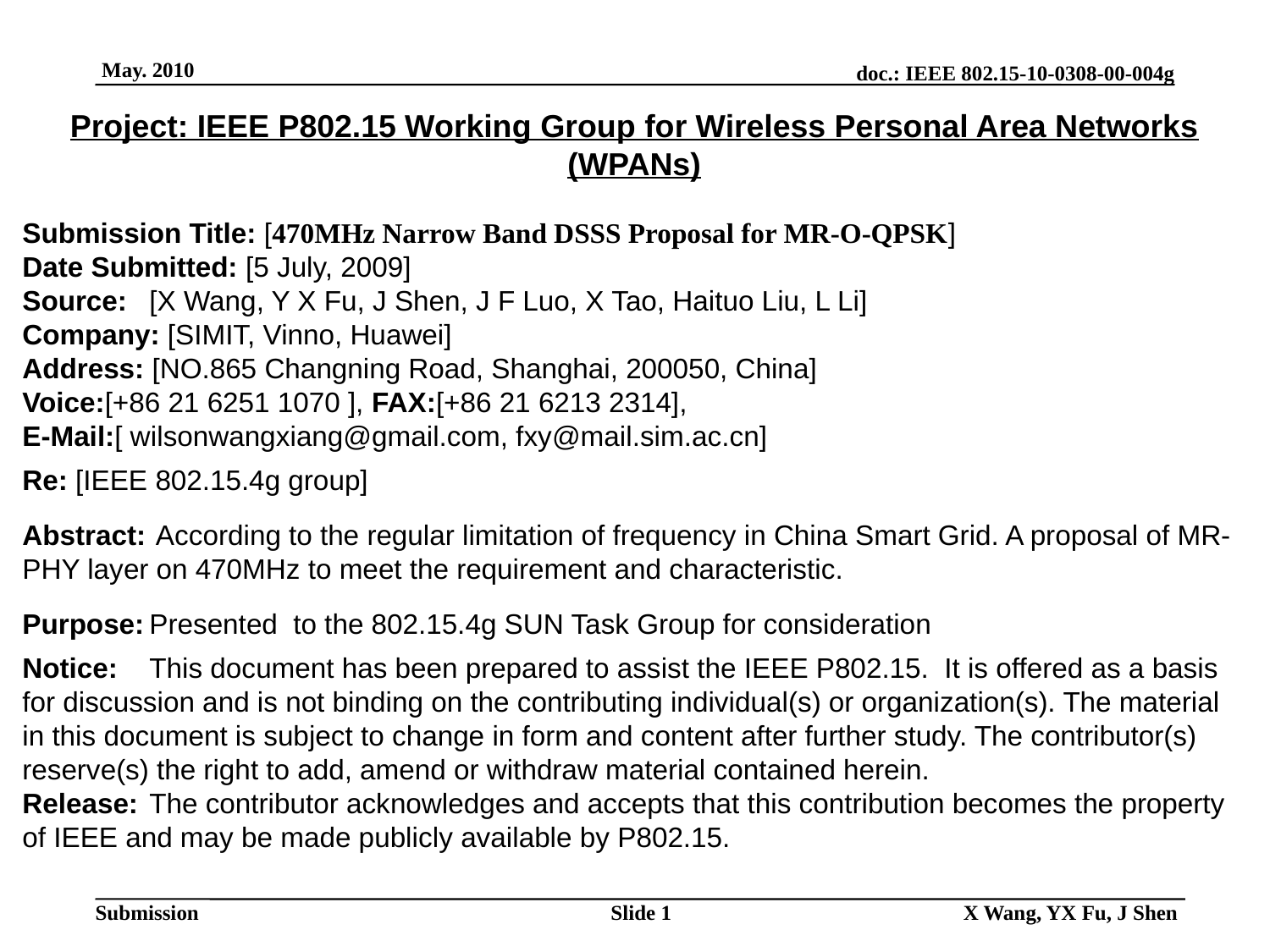

Project: IEEE P802.15 Working Group for Wireless Personal Area Networks (WPANs)

Submission Title: [470MHz Narrow Band DSSS Proposal for MR-O-QPSK]
Date Submitted: [5 July, 2009]
Source: 	[X Wang, Y X Fu, J Shen, J F Luo, X Tao, Haituo Liu, L Li]
Company: [SIMIT, Vinno, Huawei]
Address: [NO.865 Changning Road, Shanghai, 200050, China]
Voice:[+86 21 6251 1070 ], FAX:[+86 21 6213 2314],
E-Mail:[ wilsonwangxiang@gmail.com, fxy@mail.sim.ac.cn]
Re: [IEEE 802.15.4g group]
Abstract:	 According to the regular limitation of frequency in China Smart Grid. A proposal of MR-PHY layer on 470MHz to meet the requirement and characteristic.
Purpose:	Presented  to the 802.15.4g SUN Task Group for consideration
Notice:	This document has been prepared to assist the IEEE P802.15.  It is offered as a basis for discussion and is not binding on the contributing individual(s) or organization(s). The material in this document is subject to change in form and content after further study. The contributor(s) reserve(s) the right to add, amend or withdraw material contained herein.
Release:	The contributor acknowledges and accepts that this contribution becomes the property of IEEE and may be made publicly available by P802.15.
Slide 1